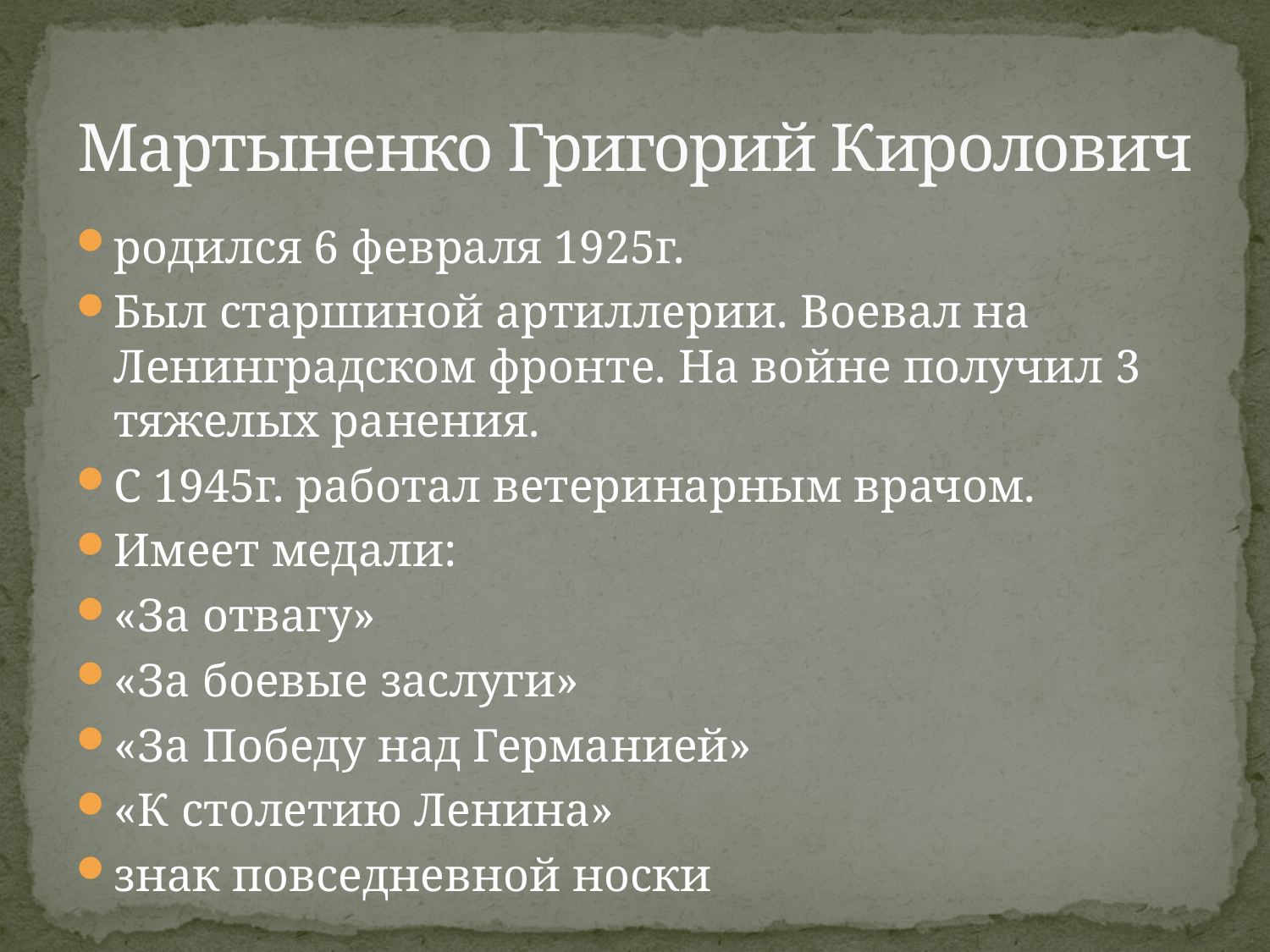

# Мартыненко Григорий Киролович
родился 6 февраля 1925г.
Был старшиной артиллерии. Воевал на Ленинградском фронте. На войне получил 3 тяжелых ранения.
С 1945г. работал ветеринарным врачом.
Имеет медали:
«За отвагу»
«За боевые заслуги»
«За Победу над Германией»
«К столетию Ленина»
знак повседневной носки